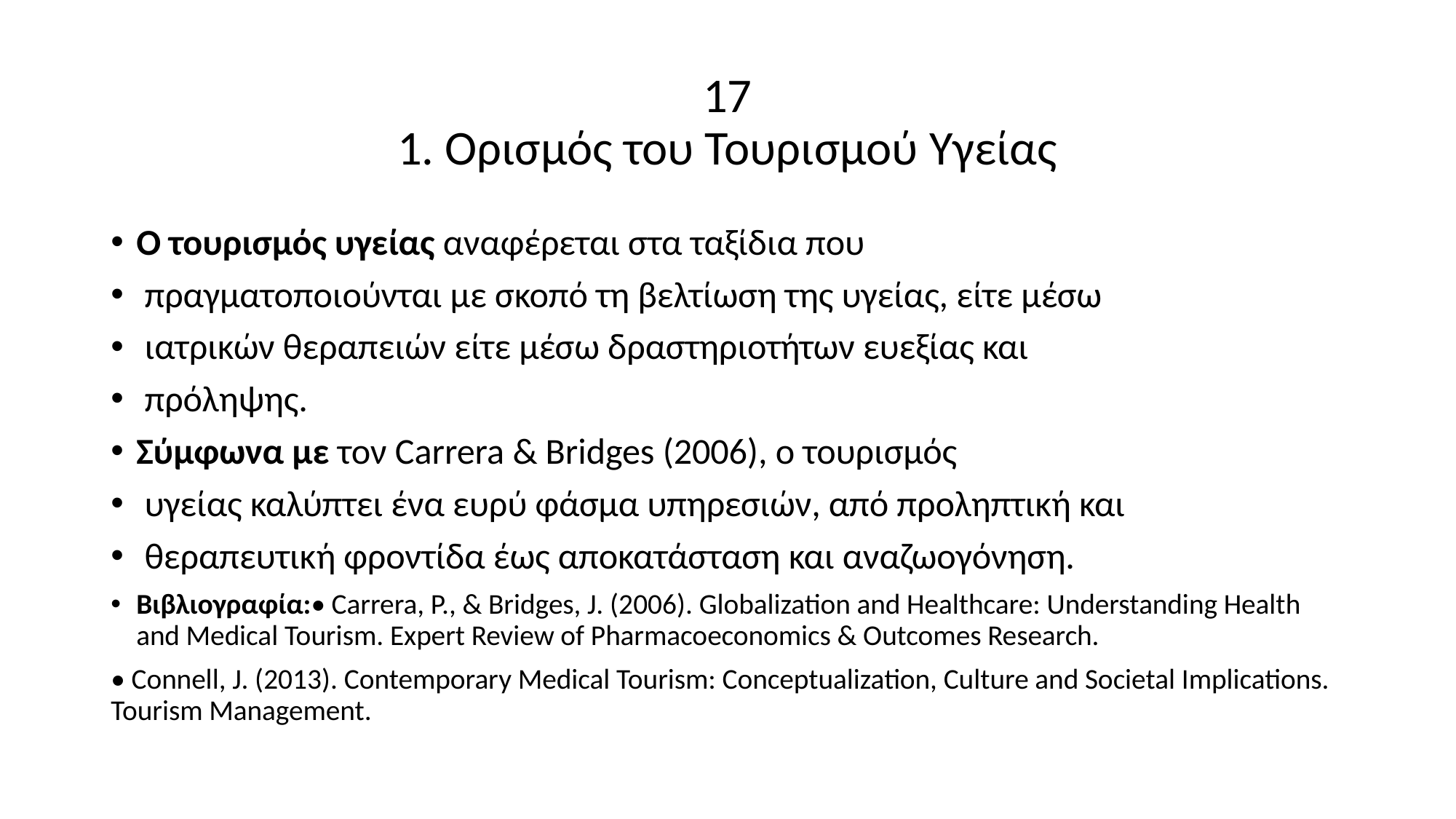

# 17 1. Ορισμός του Τουρισμού Υγείας
Ο τουρισμός υγείας αναφέρεται στα ταξίδια που
 πραγματοποιούνται με σκοπό τη βελτίωση της υγείας, είτε μέσω
 ιατρικών θεραπειών είτε μέσω δραστηριοτήτων ευεξίας και
 πρόληψης.
Σύμφωνα με τον Carrera & Bridges (2006), ο τουρισμός
 υγείας καλύπτει ένα ευρύ φάσμα υπηρεσιών, από προληπτική και
 θεραπευτική φροντίδα έως αποκατάσταση και αναζωογόνηση.
Βιβλιογραφία:• Carrera, P., & Bridges, J. (2006). Globalization and Healthcare: Understanding Health and Medical Tourism. Expert Review of Pharmacoeconomics & Outcomes Research.
• Connell, J. (2013). Contemporary Medical Tourism: Conceptualization, Culture and Societal Implications. Tourism Management.